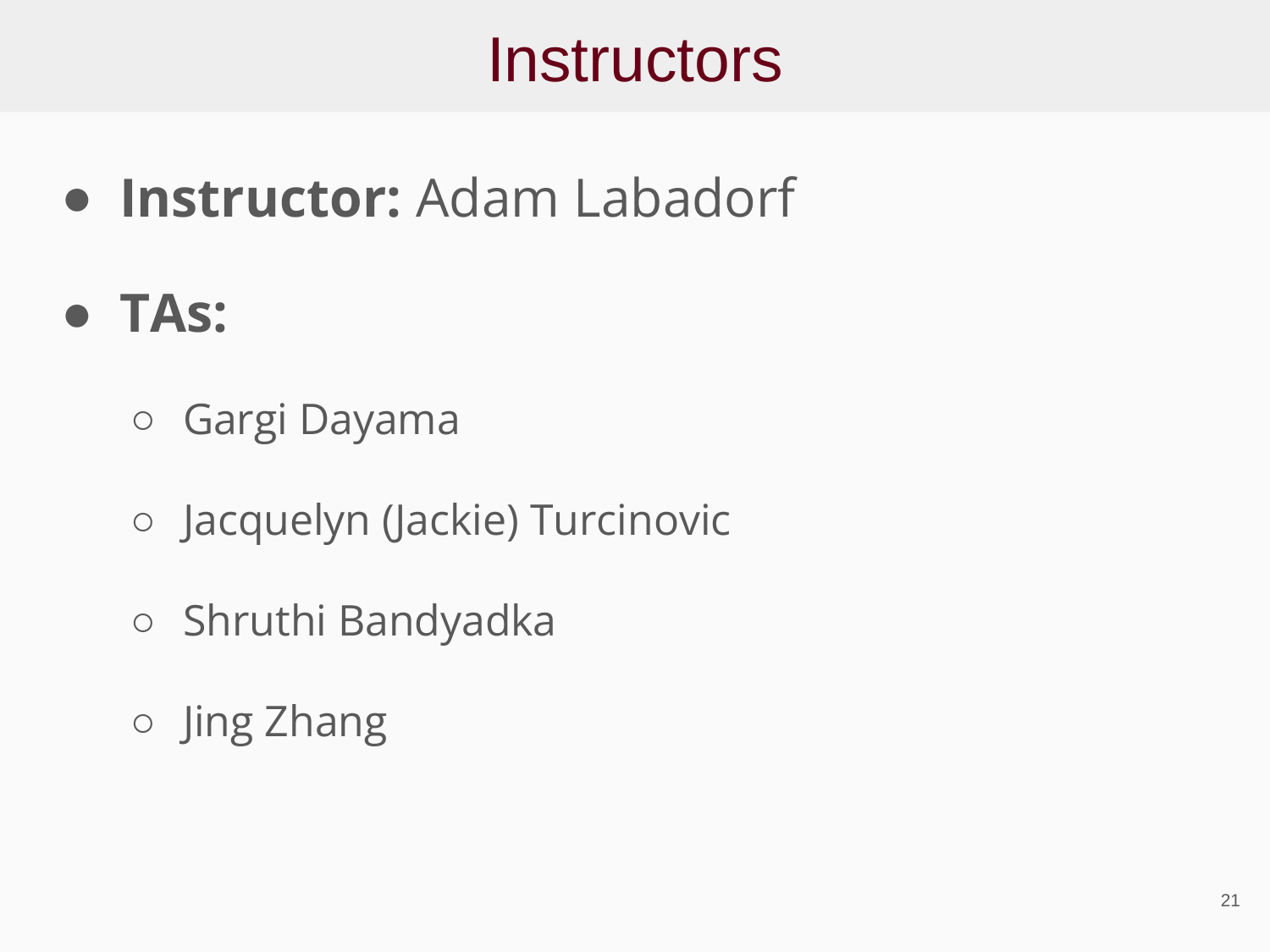

# Instructors
Instructor: Adam Labadorf
TAs:
Gargi Dayama
Jacquelyn (Jackie) Turcinovic
Shruthi Bandyadka
Jing Zhang
21